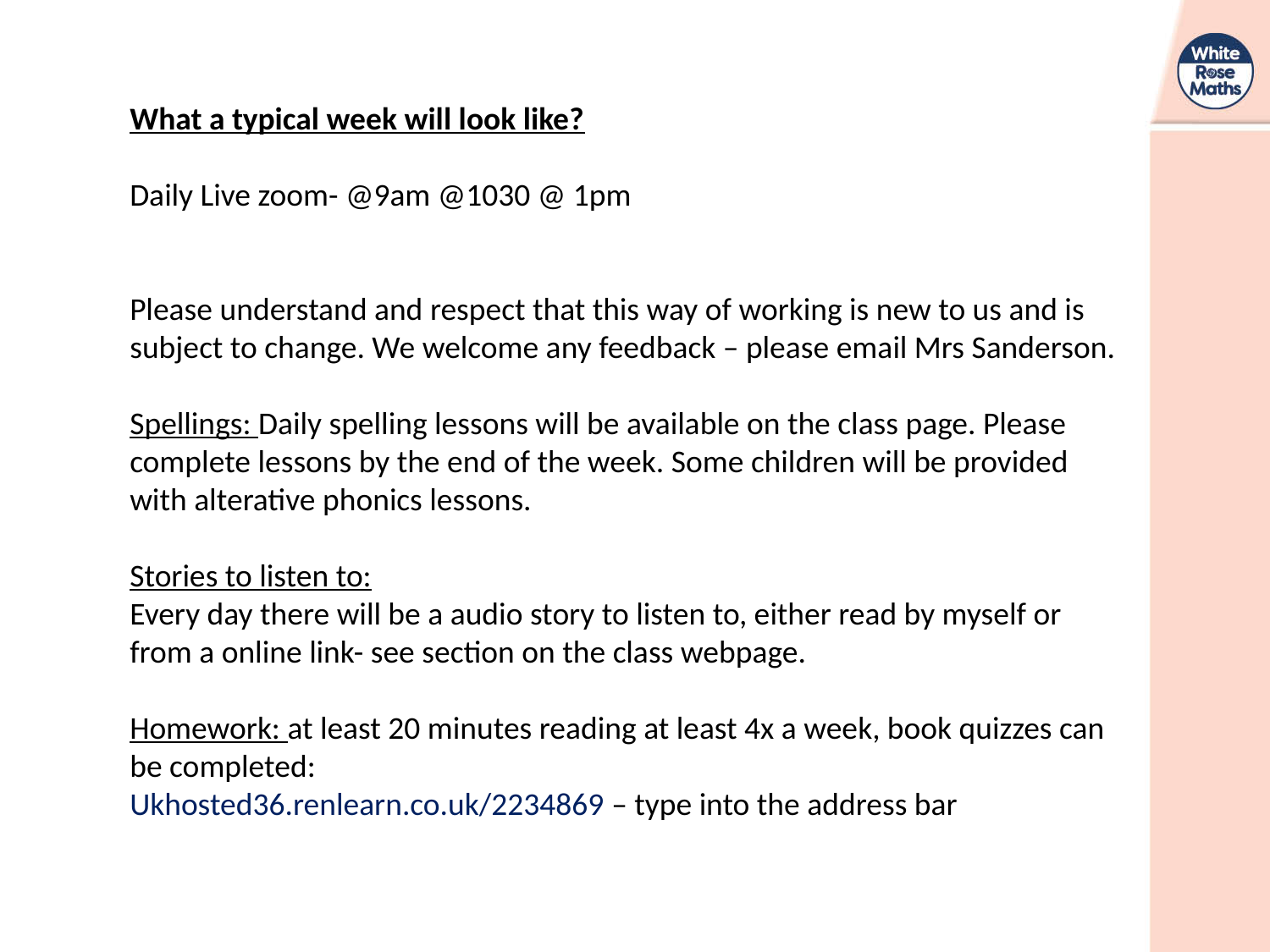

What a typical week will look like?

Daily Live zoom- @9am @1030 @ 1pm

Please understand and respect that this way of working is new to us and is subject to change. We welcome any feedback – please email Mrs Sanderson.

Spellings: Daily spelling lessons will be available on the class page. Please complete lessons by the end of the week. Some children will be provided with alterative phonics lessons.

Stories to listen to:
Every day there will be a audio story to listen to, either read by myself or from a online link- see section on the class webpage.

Homework: at least 20 minutes reading at least 4x a week, book quizzes can be completed:
Ukhosted36.renlearn.co.uk/2234869 – type into the address bar